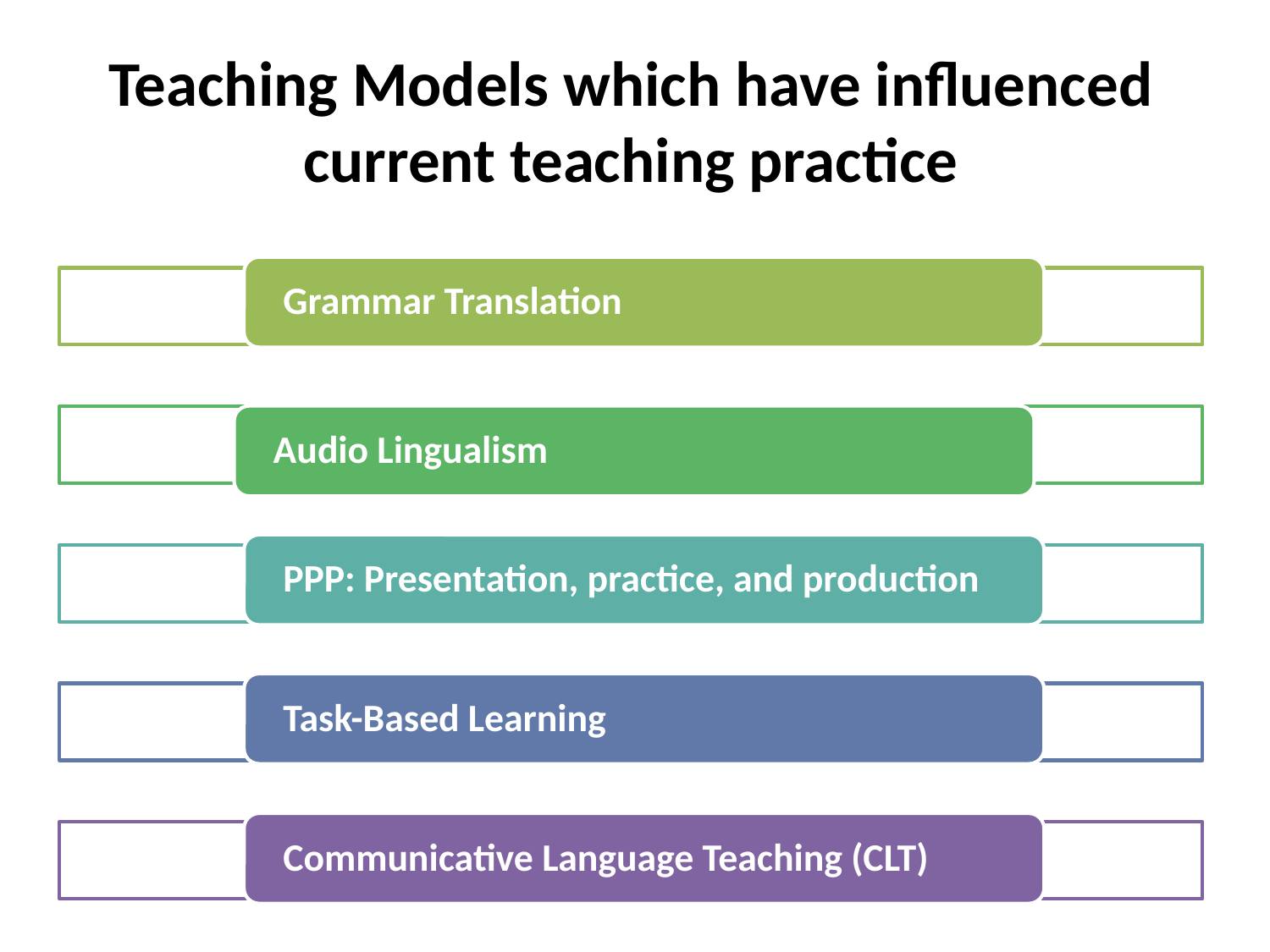

# Teaching Models which have influenced current teaching practice
Grammar Translation
Audio Lingualism
PPP: Presentation, practice, and production
Task-Based Learning
Communicative Language Teaching (CLT)